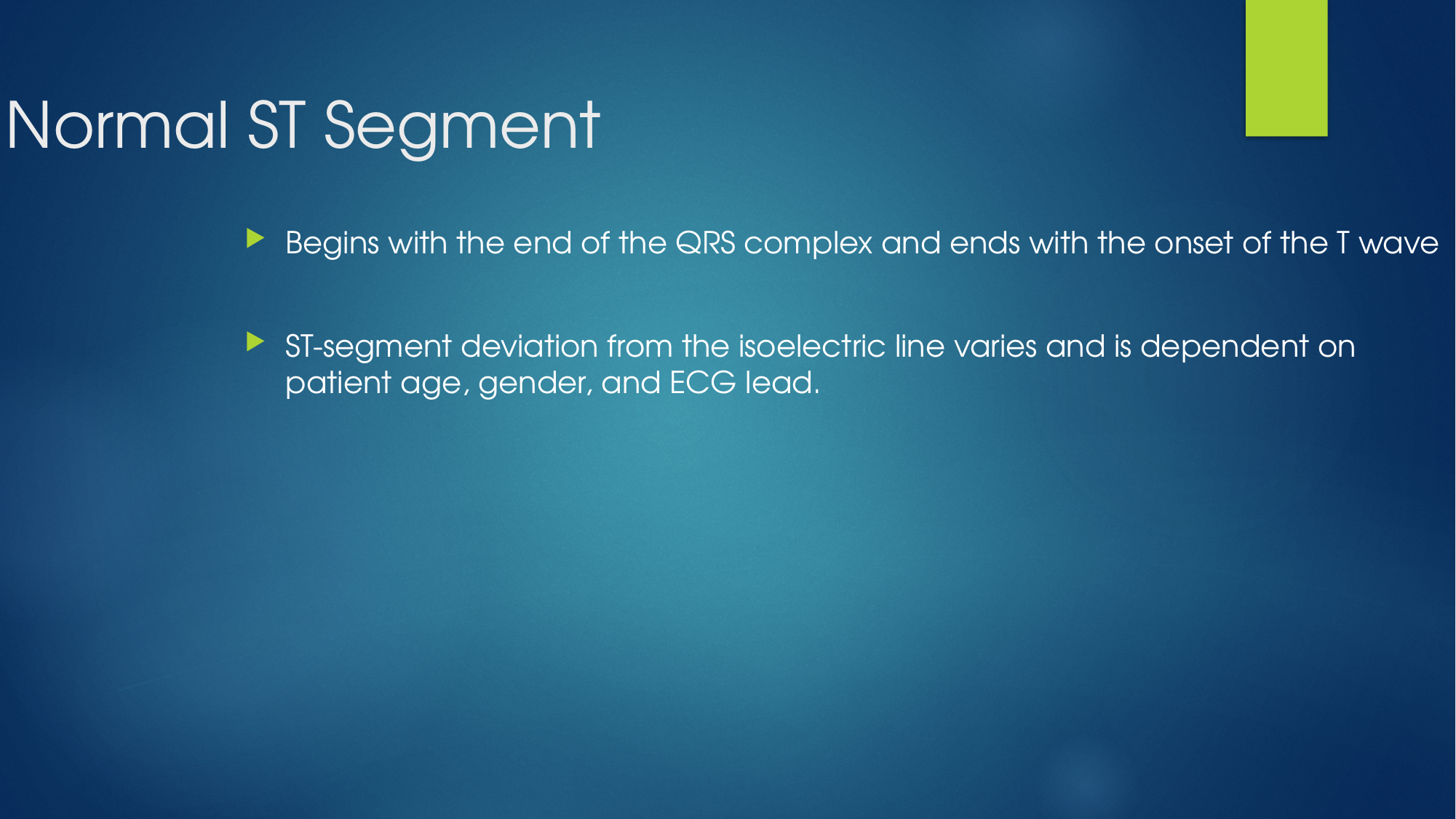

Normal ST Segment
Begins with the end of the QRS complex and ends with the onset of the T wave

ST-segment deviation from the isoelectric line varies and is dependent on patient age, gender, and ECG lead.